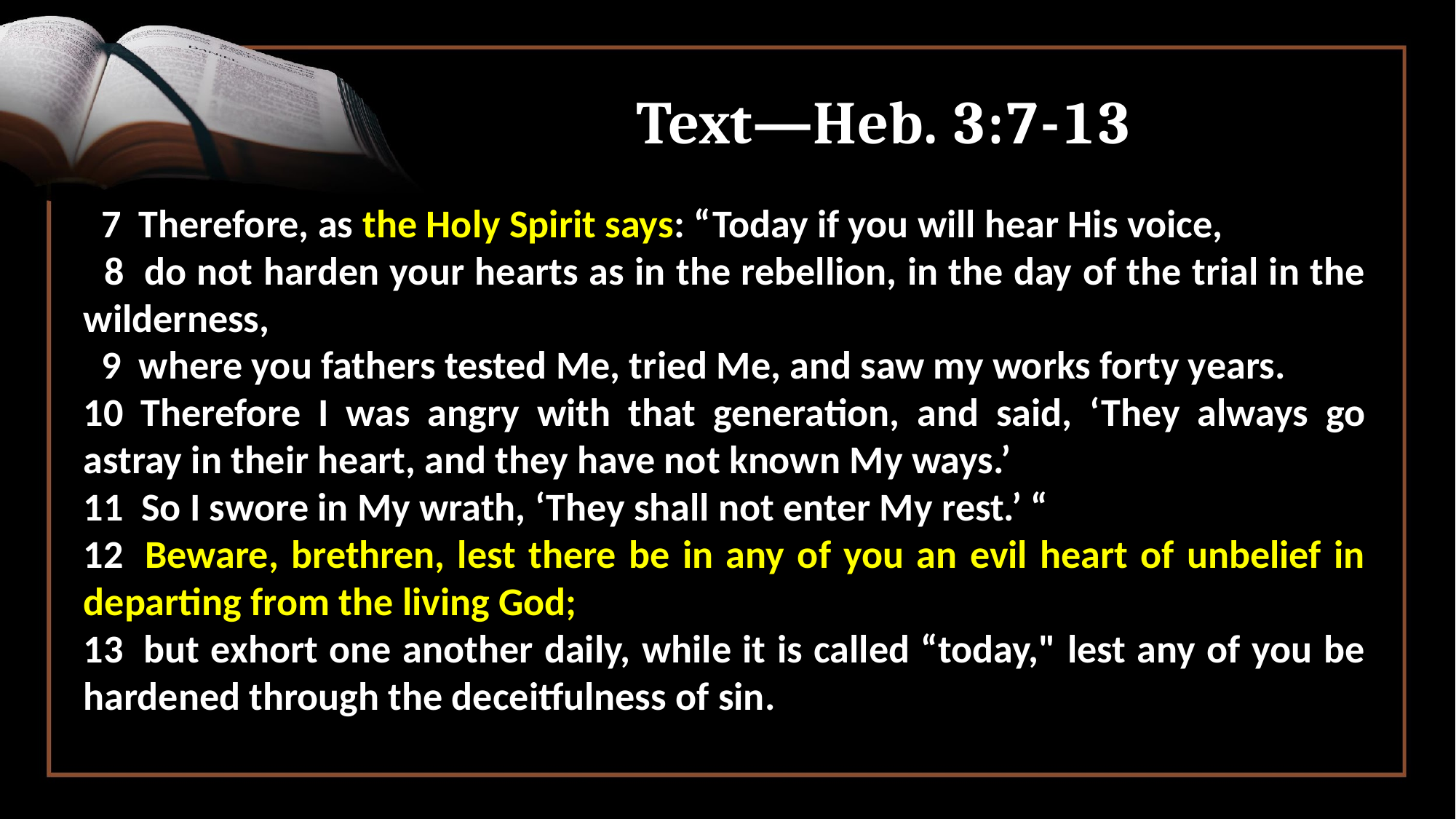

# Text—Heb. 3:7-13
  7  Therefore, as the Holy Spirit says: “Today if you will hear His voice,
  8  do not harden your hearts as in the rebellion, in the day of the trial in the wilderness,
  9  where you fathers tested Me, tried Me, and saw my works forty years.
10 Therefore I was angry with that generation, and said, ‘They always go astray in their heart, and they have not known My ways.’
11  So I swore in My wrath, ‘They shall not enter My rest.’ “
12  Beware, brethren, lest there be in any of you an evil heart of unbelief in departing from the living God;
13  but exhort one another daily, while it is called “today," lest any of you be hardened through the deceitfulness of sin.